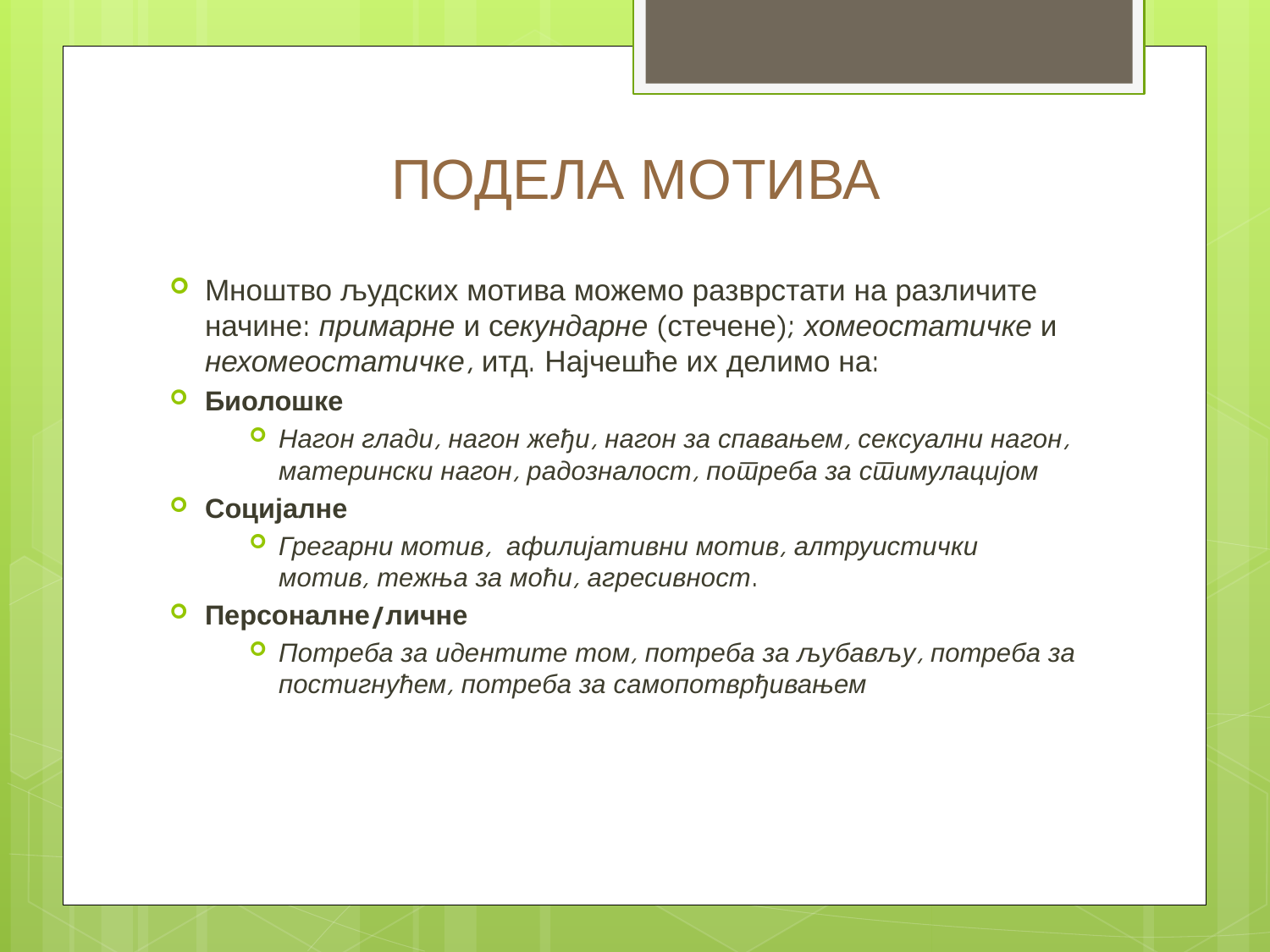

# ПОДЕЛА МОТИВА
Мноштво људских мотива можемо разврстати на различите начине: примарне и секундарне (стечене); хомеостатичке и нехомеостатичке, итд. Најчешће их делимо на:
Биолошке
Нагон глади, нагон жеђи, нагон за спавањем, сексуал­ни нагон, матерински нагон, радозналост, по­треба за стимулацијом
Социјалне
Грегарни мотив,  афилијативни мотив, алтруистички мотив, тежња за моћи, агресивност.
Персо­налне/личне
Потреба за идентите том, потреба за љубављу, потреба за постигнућем, потреба за самопотврђивањем